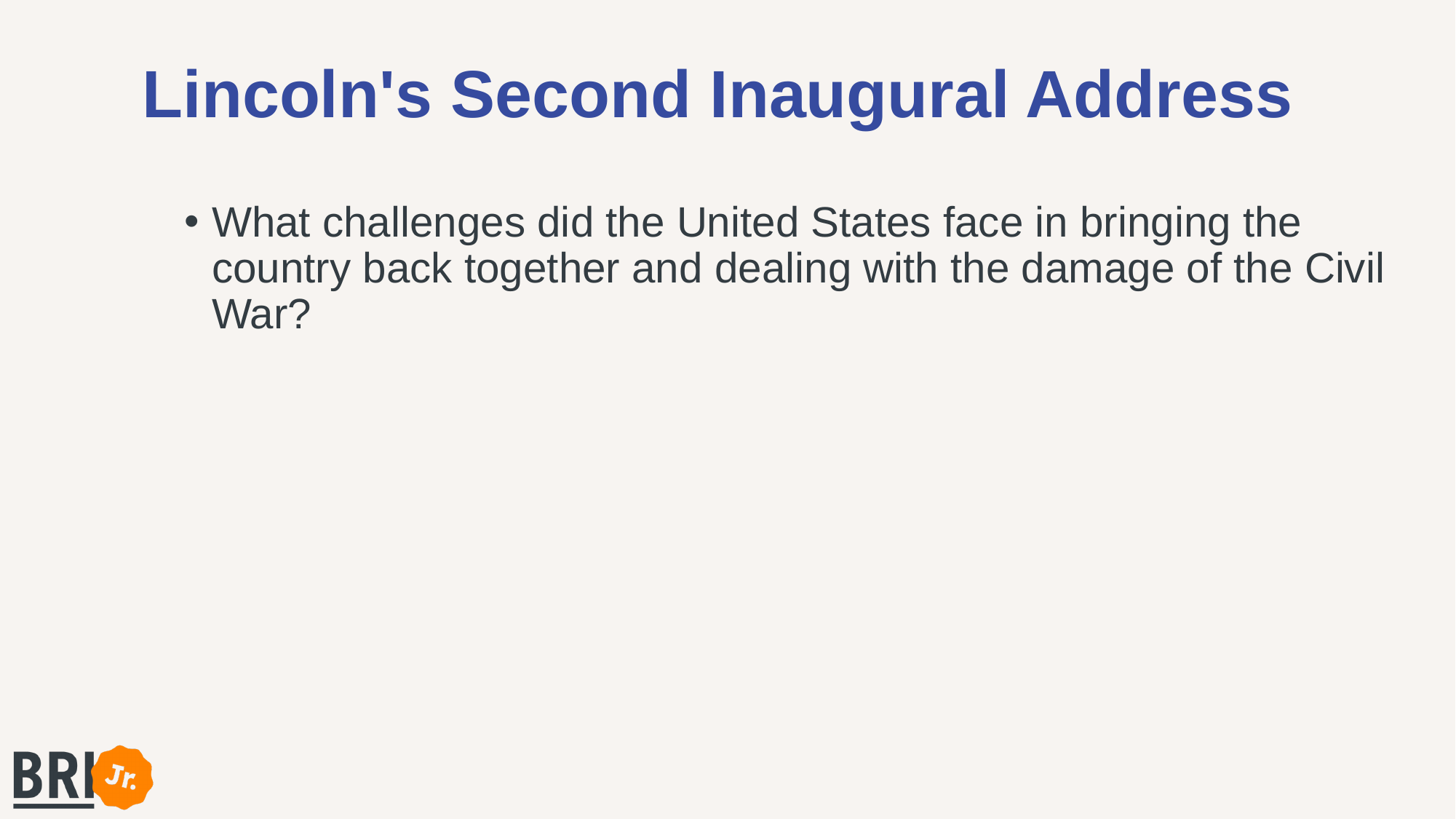

# Lincoln's Second Inaugural Address
What challenges did the United States face in bringing the country back together and dealing with the damage of the Civil War?